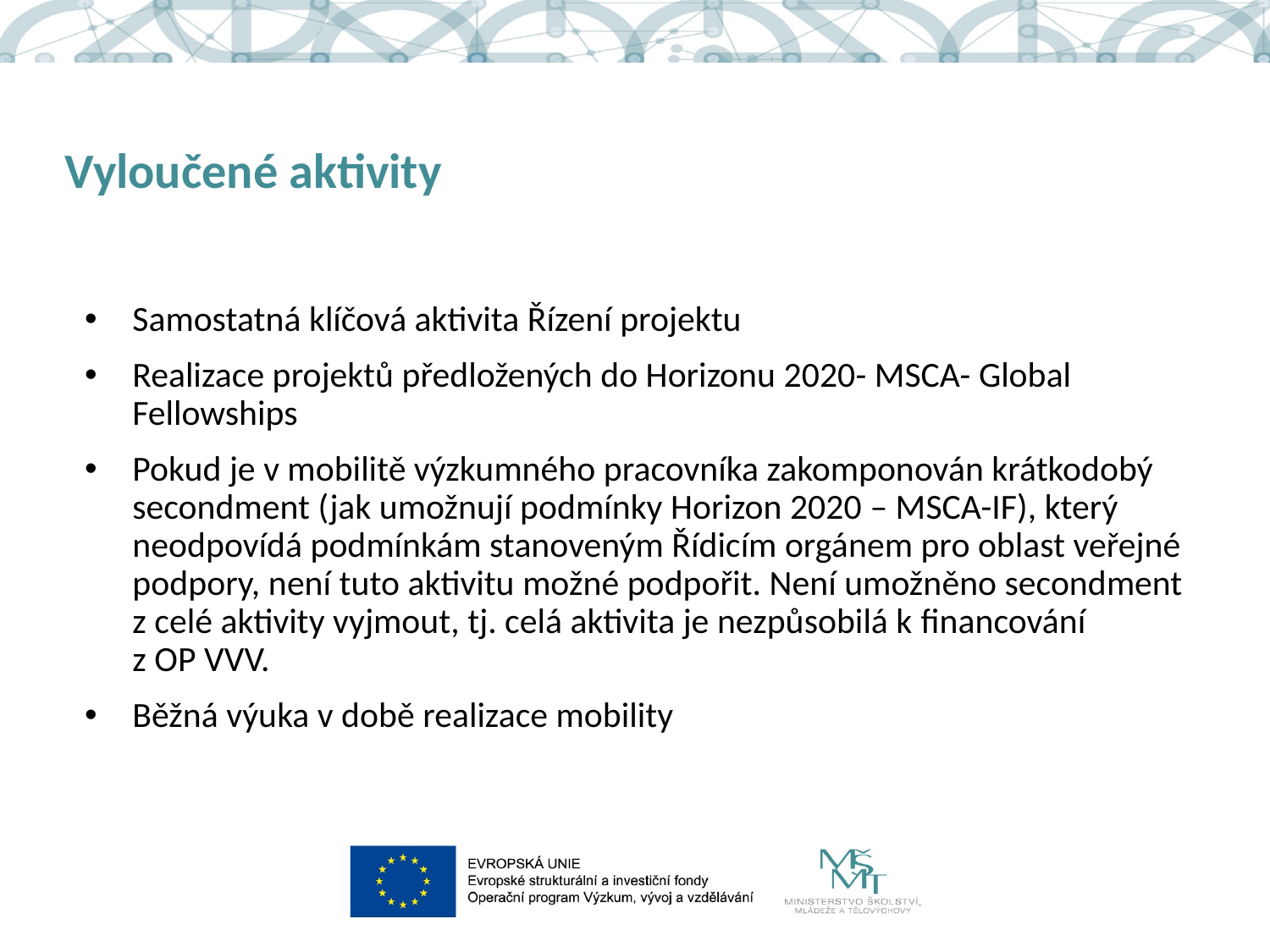

# Vyloučené aktivity

Samostatná klíčová aktivita Řízení projektu
Realizace projektů předložených do Horizonu 2020- MSCA- Global Fellowships
Pokud je v mobilitě výzkumného pracovníka zakomponován krátkodobý secondment (jak umožnují podmínky Horizon 2020 – MSCA-IF), který neodpovídá podmínkám stanoveným Řídicím orgánem pro oblast veřejné podpory, není tuto aktivitu možné podpořit. Není umožněno secondment z celé aktivity vyjmout, tj. celá aktivita je nezpůsobilá k financování z OP VVV.
Běžná výuka v době realizace mobility